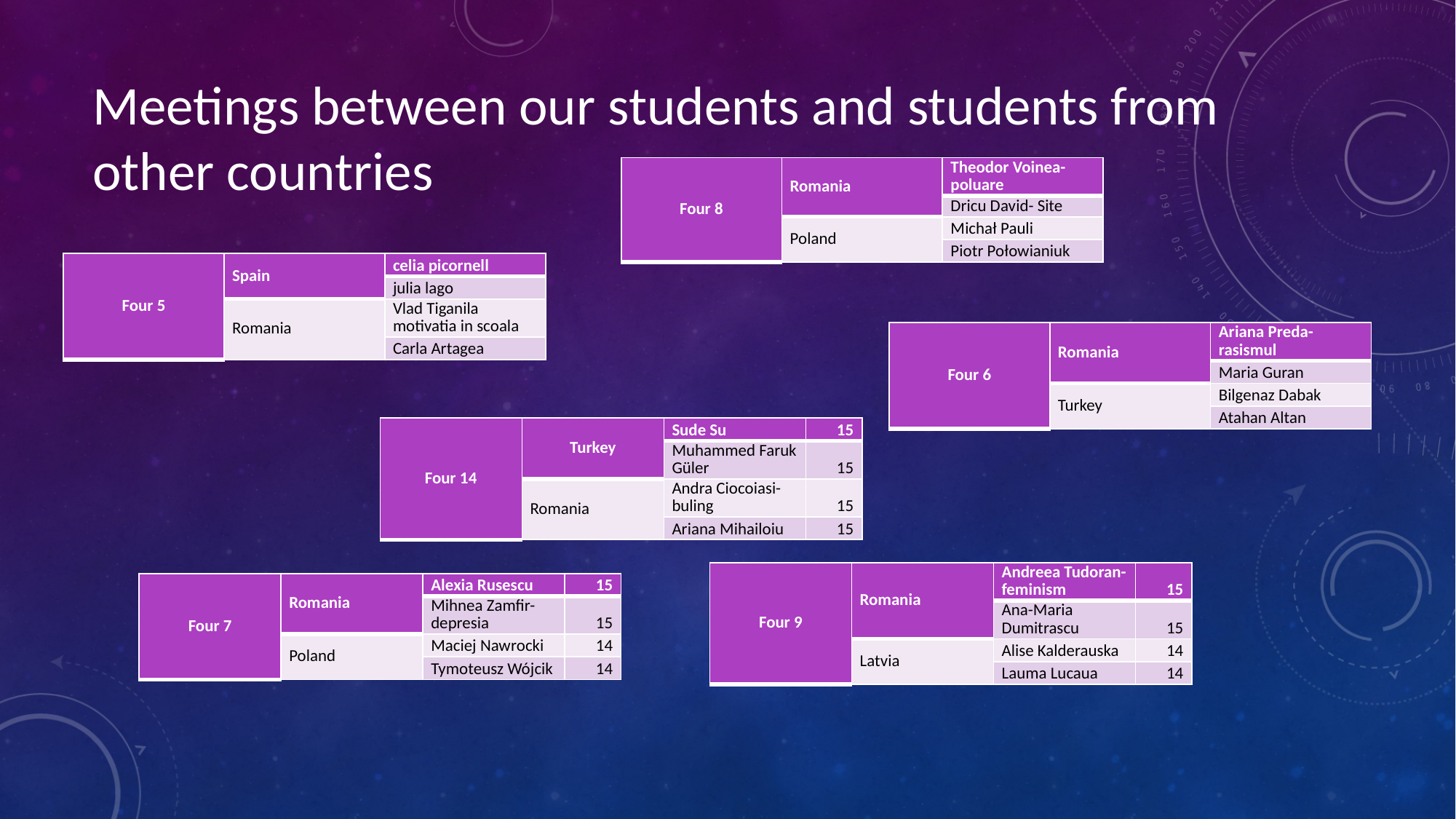

# Meetings between our students and students from other countries
| Four 8 | Romania | Theodor Voinea-poluare |
| --- | --- | --- |
|  |  | Dricu David- Site |
|  | Poland | Michał Pauli |
|  |  | Piotr Połowianiuk |
| Four 5 | Spain | celia picornell |
| --- | --- | --- |
|  |  | julia lago |
|  | Romania | Vlad Tiganila motivatia in scoala |
|  |  | Carla Artagea |
| Four 6 | Romania | Ariana Preda-rasismul |
| --- | --- | --- |
|  |  | Maria Guran |
|  | Turkey | Bilgenaz Dabak |
|  |  | Atahan Altan |
| Four 14 | Turkey | Sude Su | 15 |
| --- | --- | --- | --- |
|  |  | Muhammed Faruk Güler | 15 |
|  | Romania | Andra Ciocoiasi-buling | 15 |
|  |  | Ariana Mihailoiu | 15 |
| Four 9 | Romania | Andreea Tudoran-feminism | 15 |
| --- | --- | --- | --- |
|  |  | Ana-Maria Dumitrascu | 15 |
|  | Latvia | Alise Kalderauska | 14 |
|  |  | Lauma Lucaua | 14 |
| Four 7 | Romania | Alexia Rusescu | 15 |
| --- | --- | --- | --- |
|  |  | Mihnea Zamfir-depresia | 15 |
|  | Poland | Maciej Nawrocki | 14 |
|  |  | Tymoteusz Wójcik | 14 |